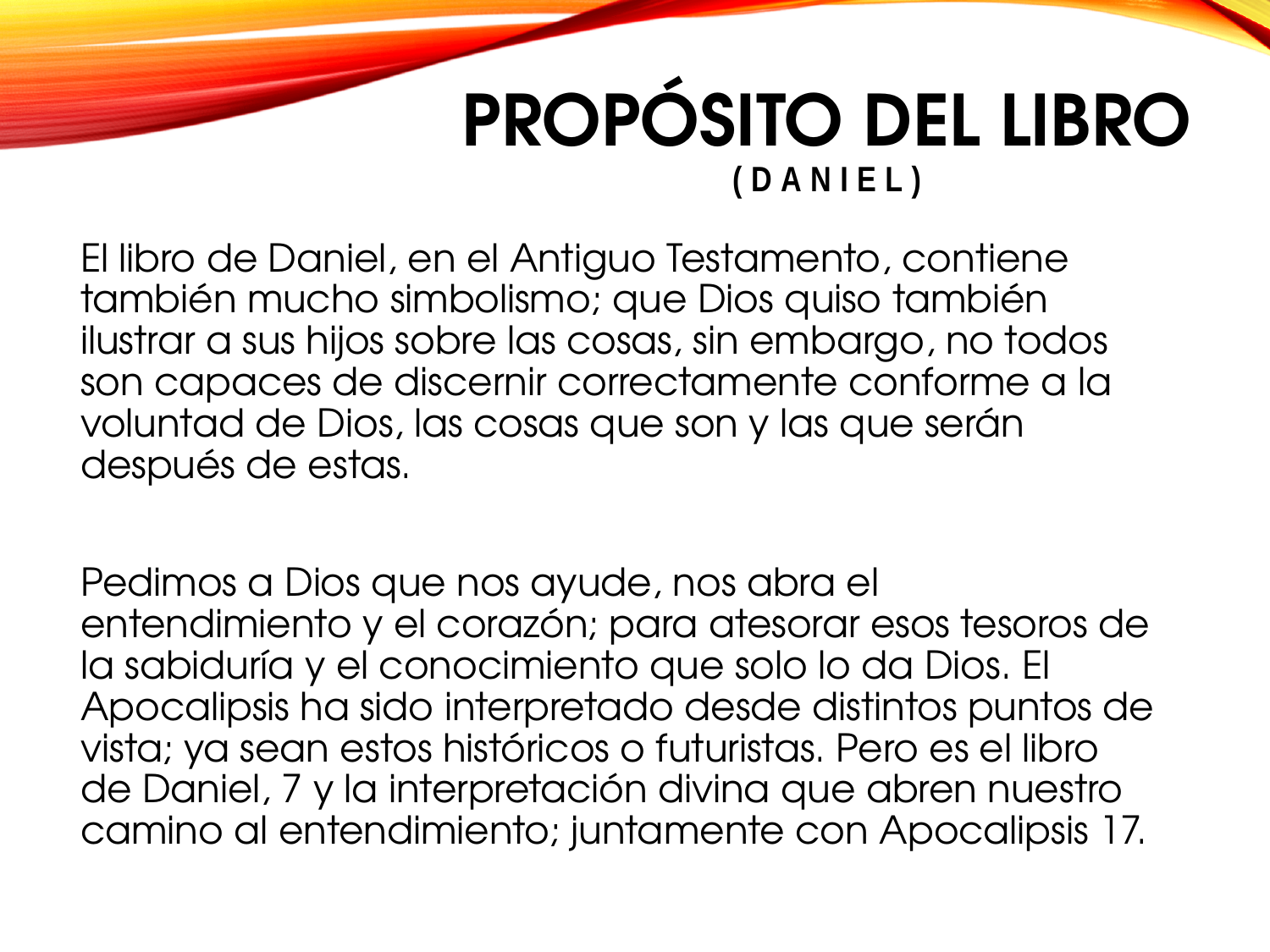

# Propósito del libro (DANIEL)
El libro de Daniel, en el Antiguo Testamento, contiene también mucho simbolismo; que Dios quiso también ilustrar a sus hijos sobre las cosas, sin embargo, no todos son capaces de discernir correctamente conforme a la voluntad de Dios, las cosas que son y las que serán después de estas.

Pedimos a Dios que nos ayude, nos abra el entendimiento y el corazón; para atesorar esos tesoros de la sabiduría y el conocimiento que solo lo da Dios. El Apocalipsis ha sido interpretado desde distintos puntos de vista; ya sean estos históricos o futuristas. Pero es el libro de Daniel, 7 y la interpretación divina que abren nuestro camino al entendimiento; juntamente con Apocalipsis 17.